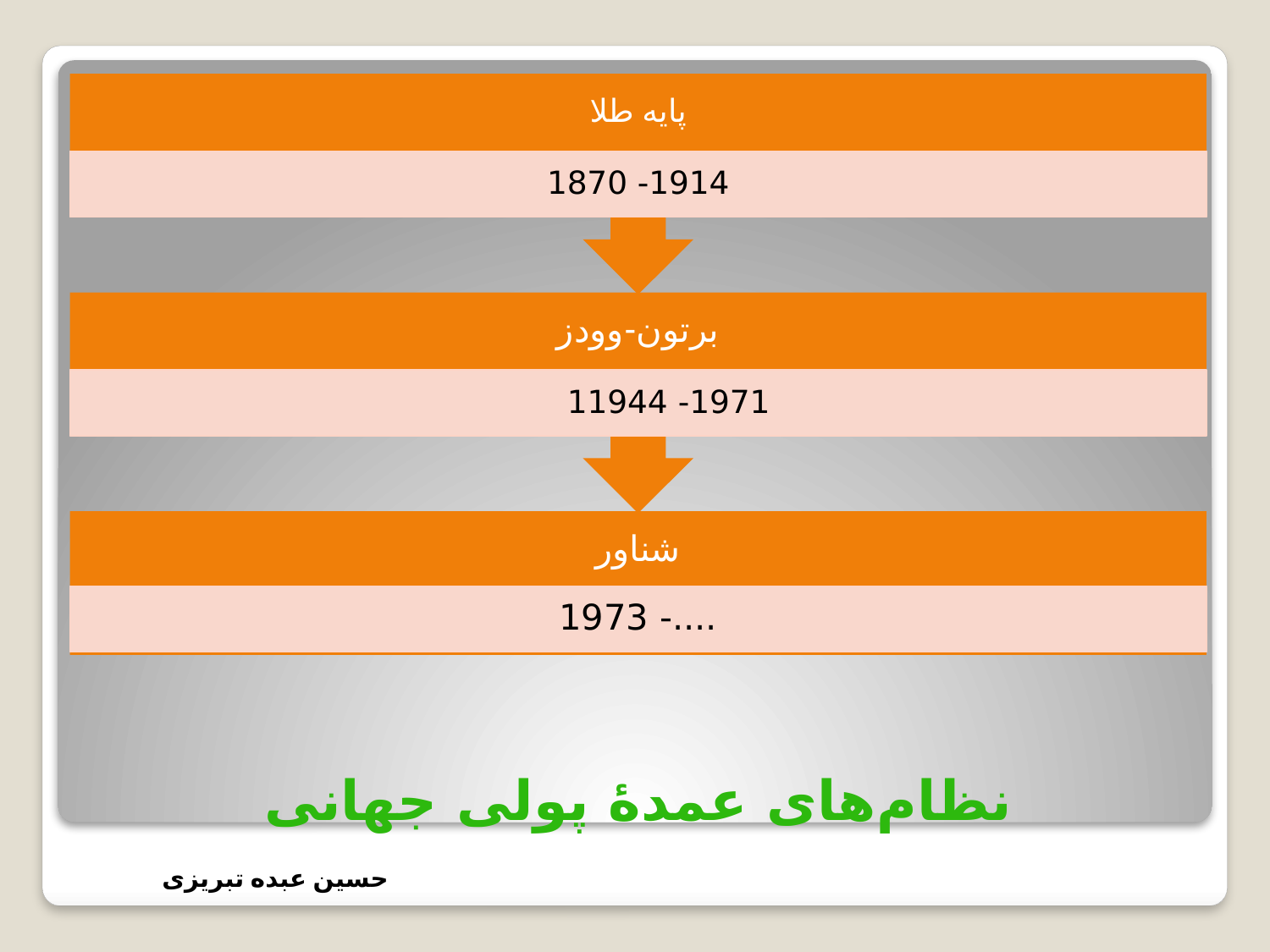

پایه طلا

1914- 1870
برتون-وودز
1971- 11944
شناور
....- 1973
# نظام‌های عمدۀ پولی جهانی